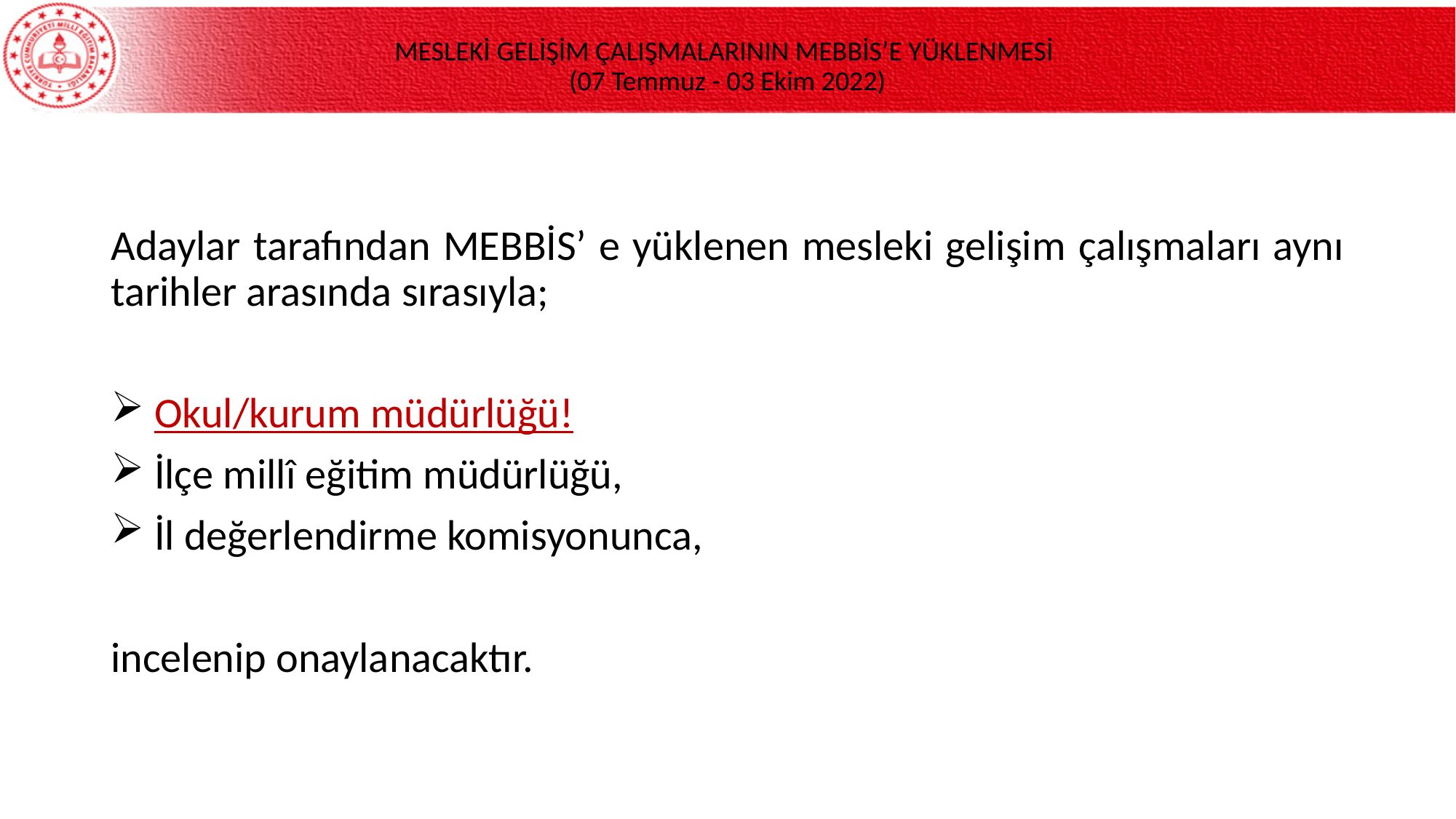

# MESLEKİ GELİŞİM ÇALIŞMALARININ MEBBİS’E YÜKLENMESİ (07 Temmuz - 03 Ekim 2022)
Adaylar tarafından MEBBİS’ e yüklenen mesleki gelişim çalışmaları aynı tarihler arasında sırasıyla;

 Okul/kurum müdürlüğü!
 İlçe millî eğitim müdürlüğü,
 İl değerlendirme komisyonunca,

incelenip onaylanacaktır.